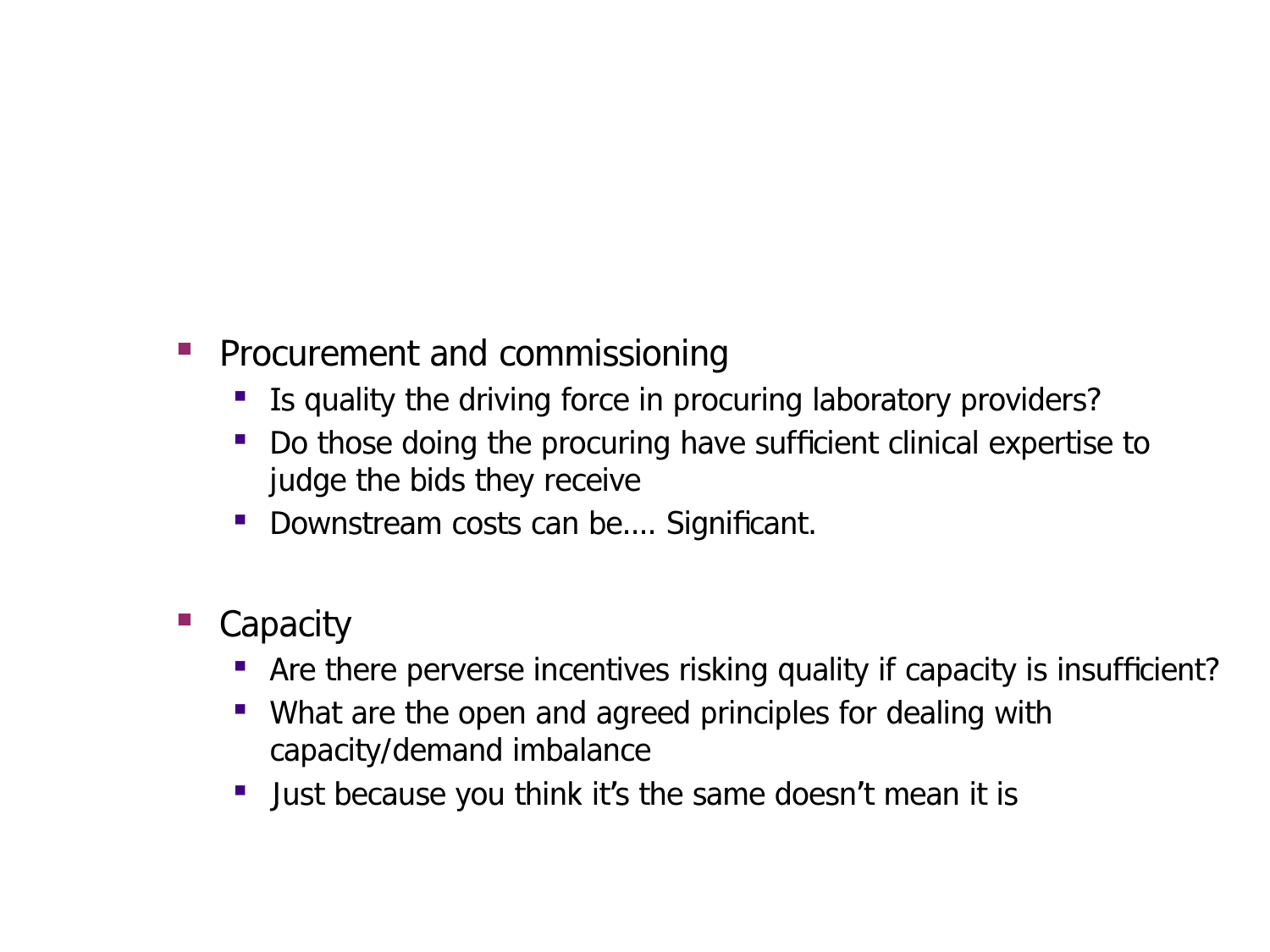

#

Procurement and commissioning
Is quality the driving force in procuring laboratory providers?
Do those doing the procuring have sufficient clinical expertise to judge the bids they receive
Downstream costs can be…. Significant.

Capacity
Are there perverse incentives risking quality if capacity is insufficient?
What are the open and agreed principles for dealing with capacity/demand imbalance
Just because you think it’s the same doesn’t mean it is